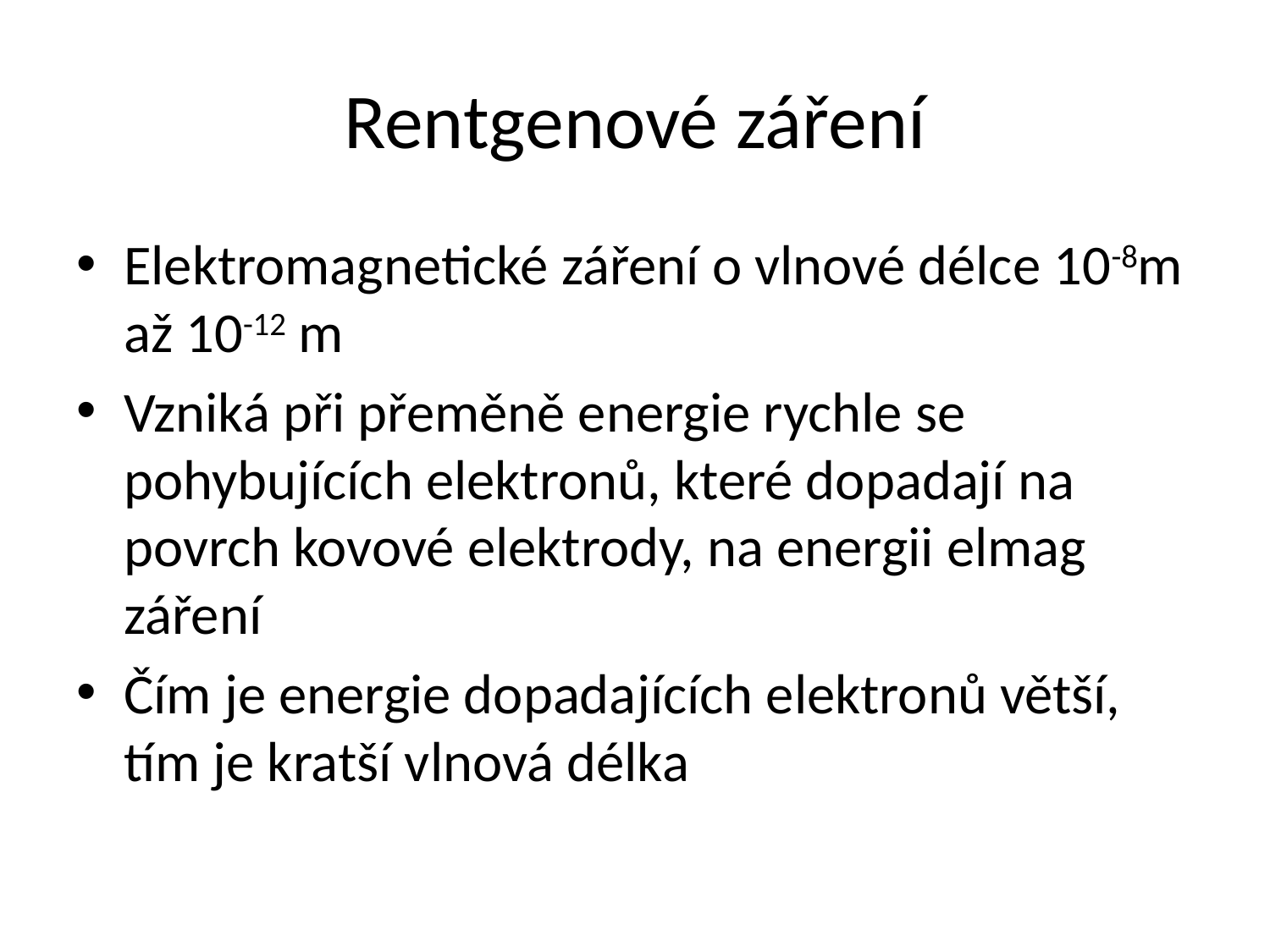

# Rentgenové záření
Elektromagnetické záření o vlnové délce 10-8m až 10-12 m
Vzniká při přeměně energie rychle se pohybujících elektronů, které dopadají na povrch kovové elektrody, na energii elmag záření
Čím je energie dopadajících elektronů větší, tím je kratší vlnová délka